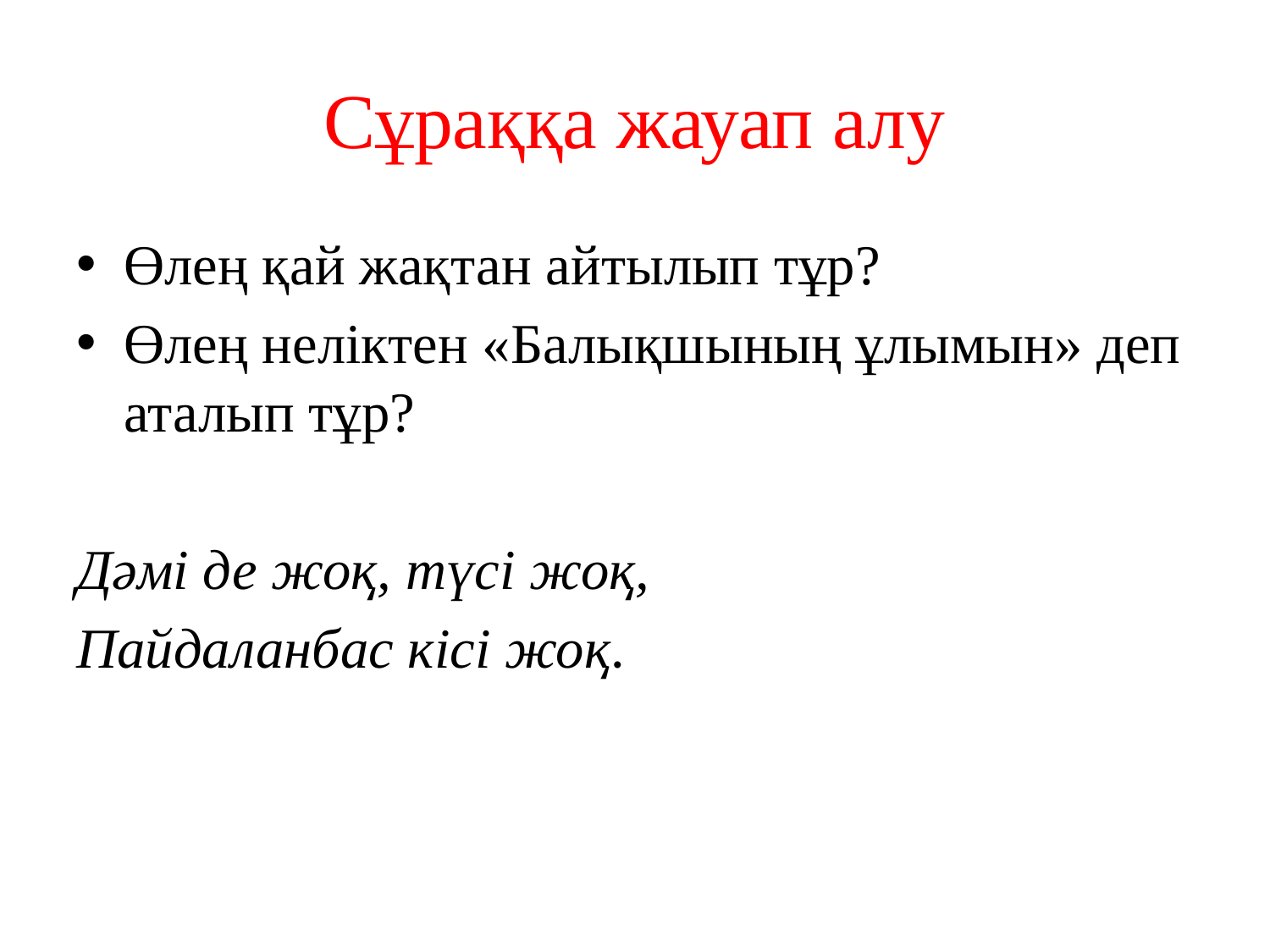

# Сұраққа жауап алу
Өлең қай жақтан айтылып тұр?
Өлең неліктен «Балықшының ұлымын» деп аталып тұр?

Дәмі де жоқ, түсі жоқ,
Пайдаланбас кісі жоқ.